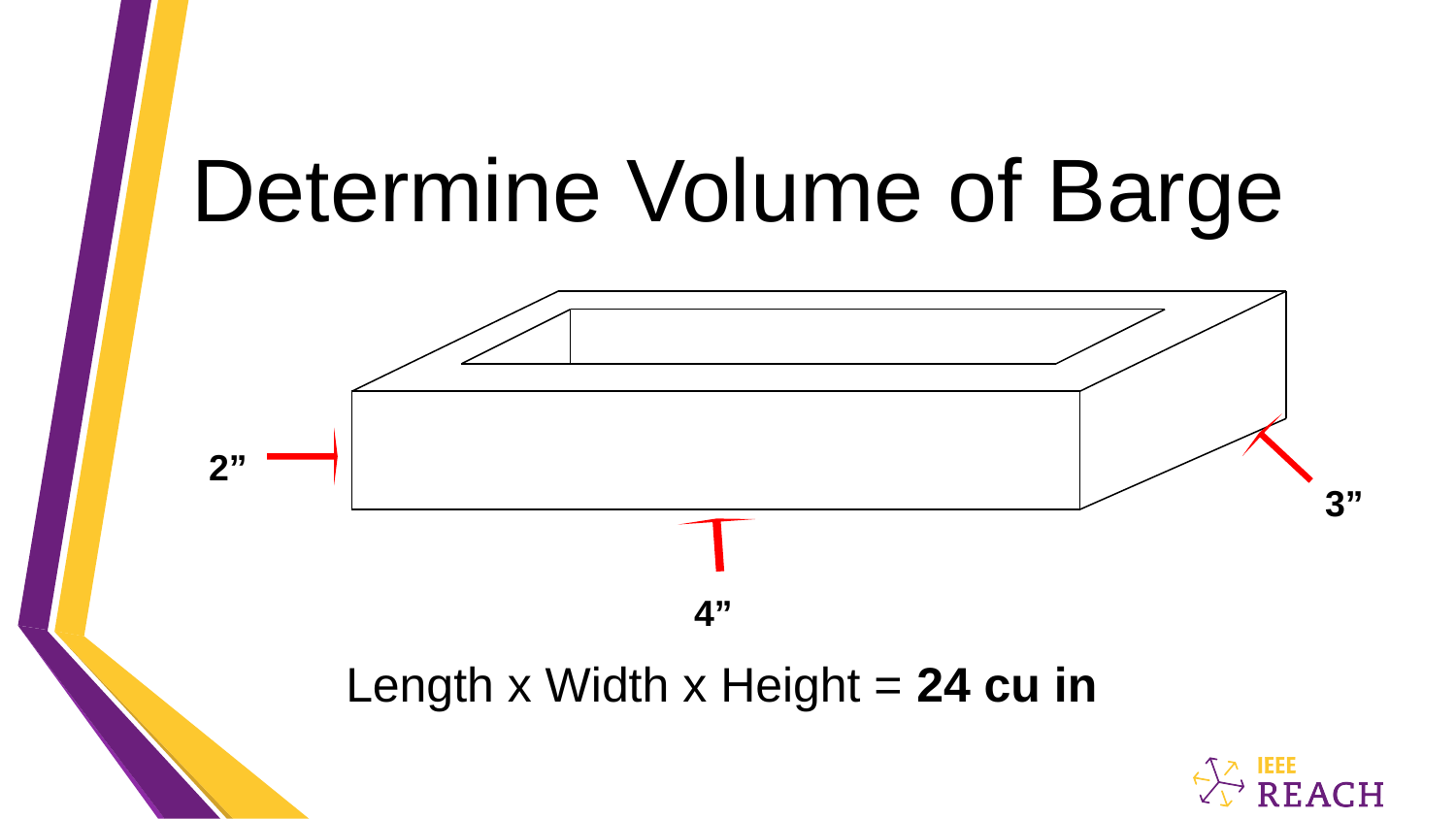

# Determine Volume of Barge

2”
3”

4”
Length x Width x Height = 24 cu in